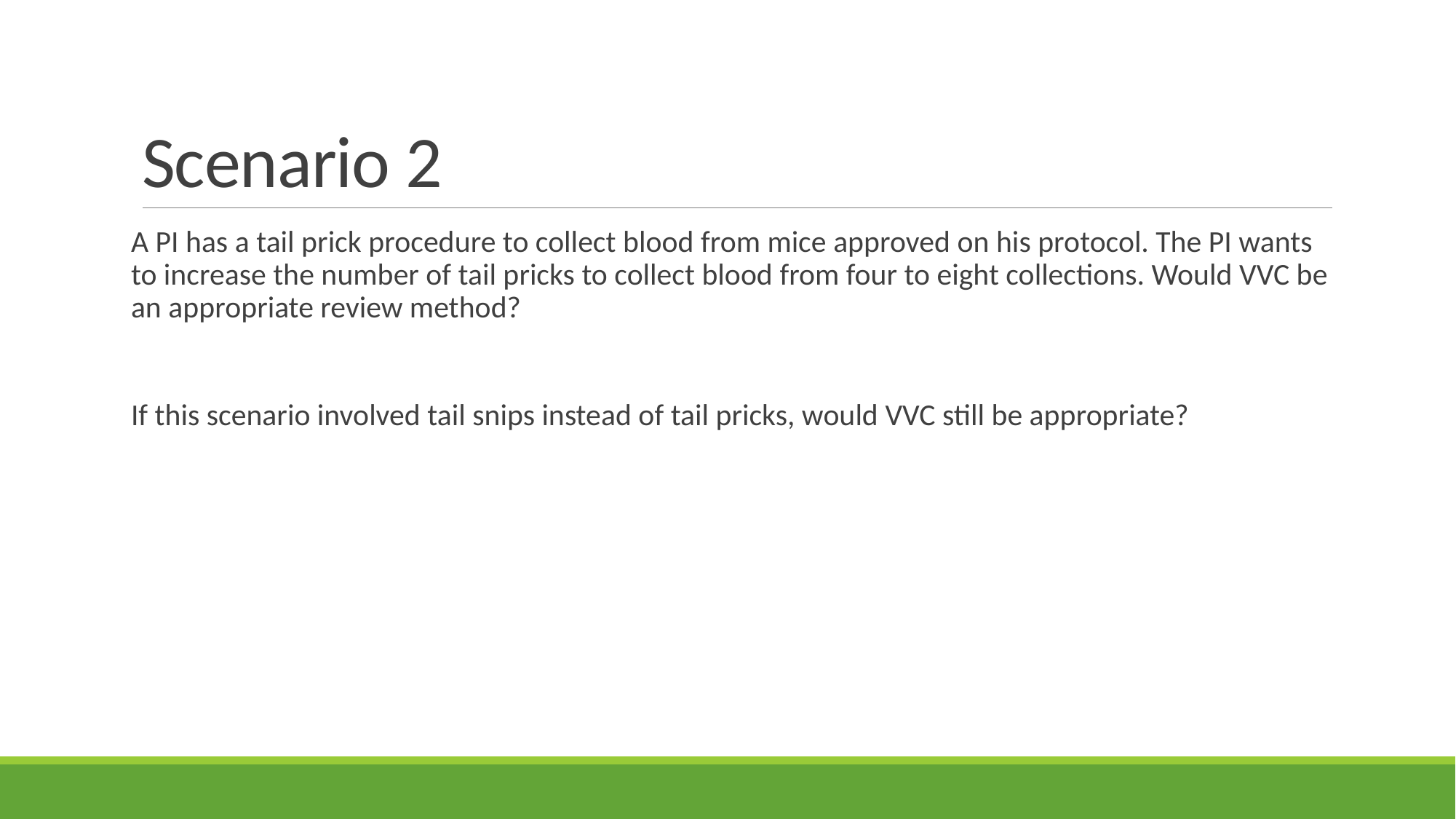

# Scenario 2
A PI has a tail prick procedure to collect blood from mice approved on his protocol. The PI wants to increase the number of tail pricks to collect blood from four to eight collections. Would VVC be an appropriate review method?

If this scenario involved tail snips instead of tail pricks, would VVC still be appropriate?